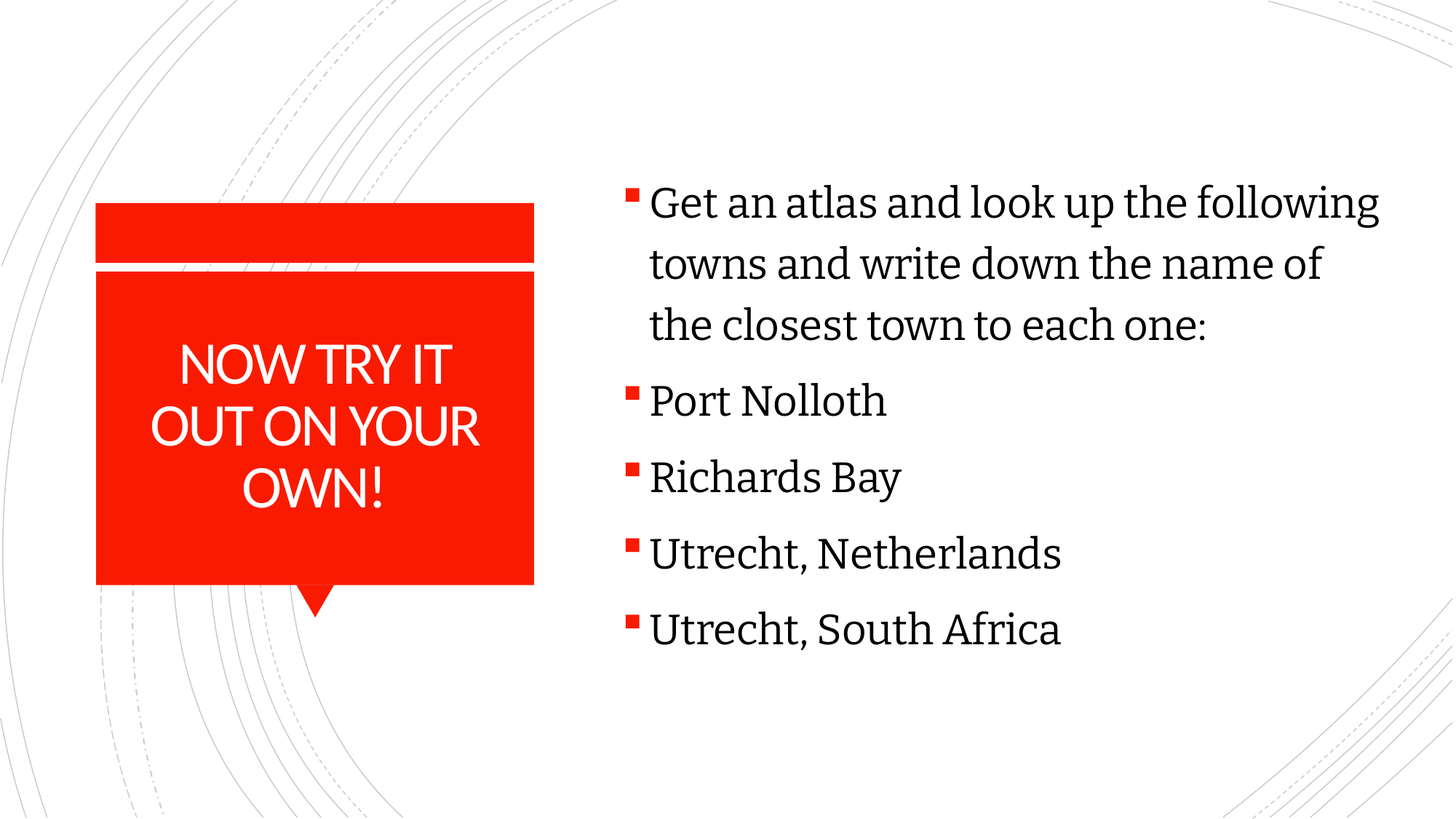

Get an atlas and look up the following towns and write down the name of the closest town to each one:
Port Nolloth
Richards Bay
Utrecht, Netherlands
Utrecht, South Africa
# NOW TRY IT OUT ON YOUR OWN!